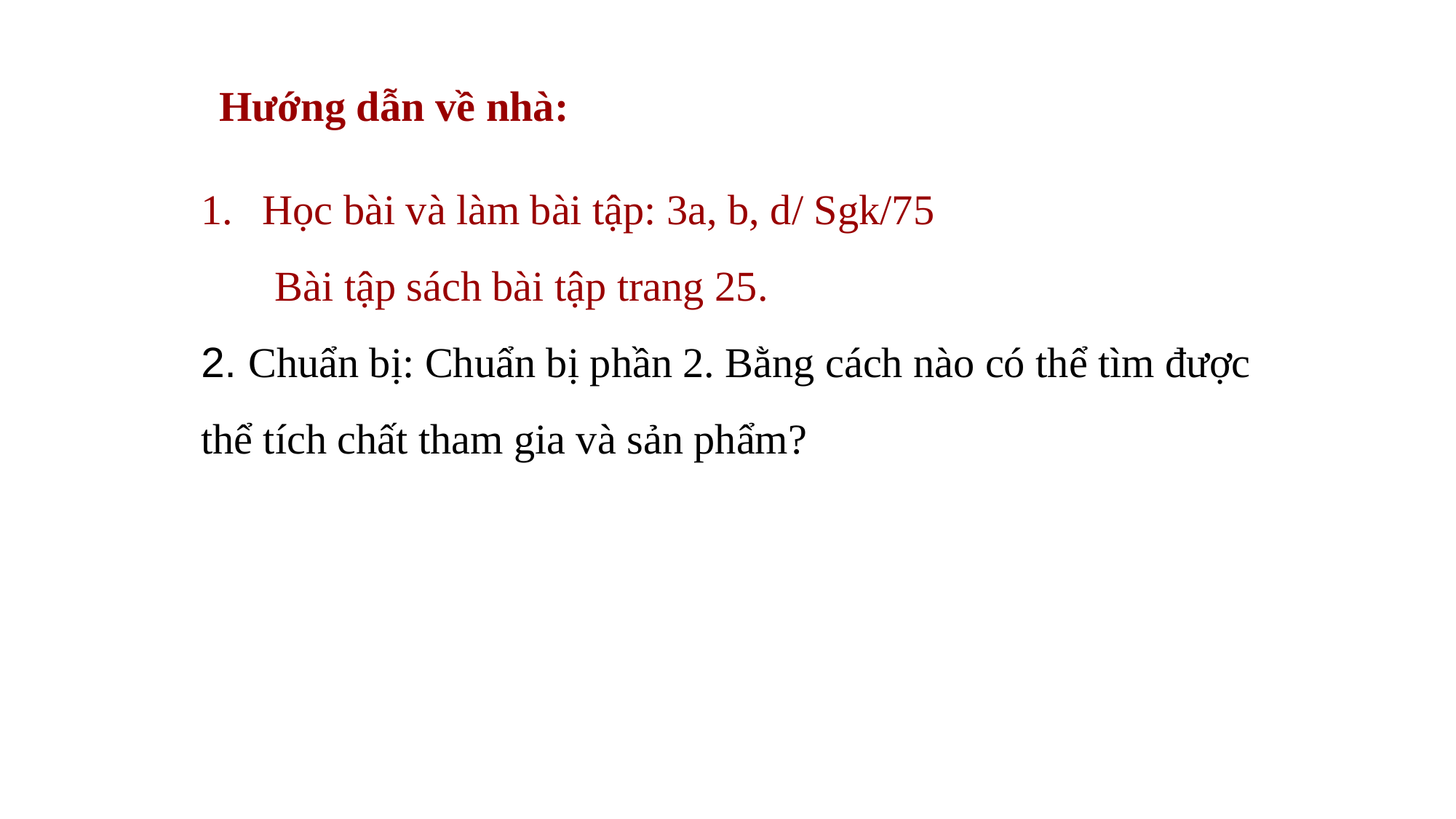

Hướng dẫn về nhà:
Học bài và làm bài tập: 3a, b, d/ Sgk/75
       Bài tập sách bài tập trang 25.
2. Chuẩn bị: Chuẩn bị phần 2. Bằng cách nào có thể tìm được
thể tích chất tham gia và sản phẩm?